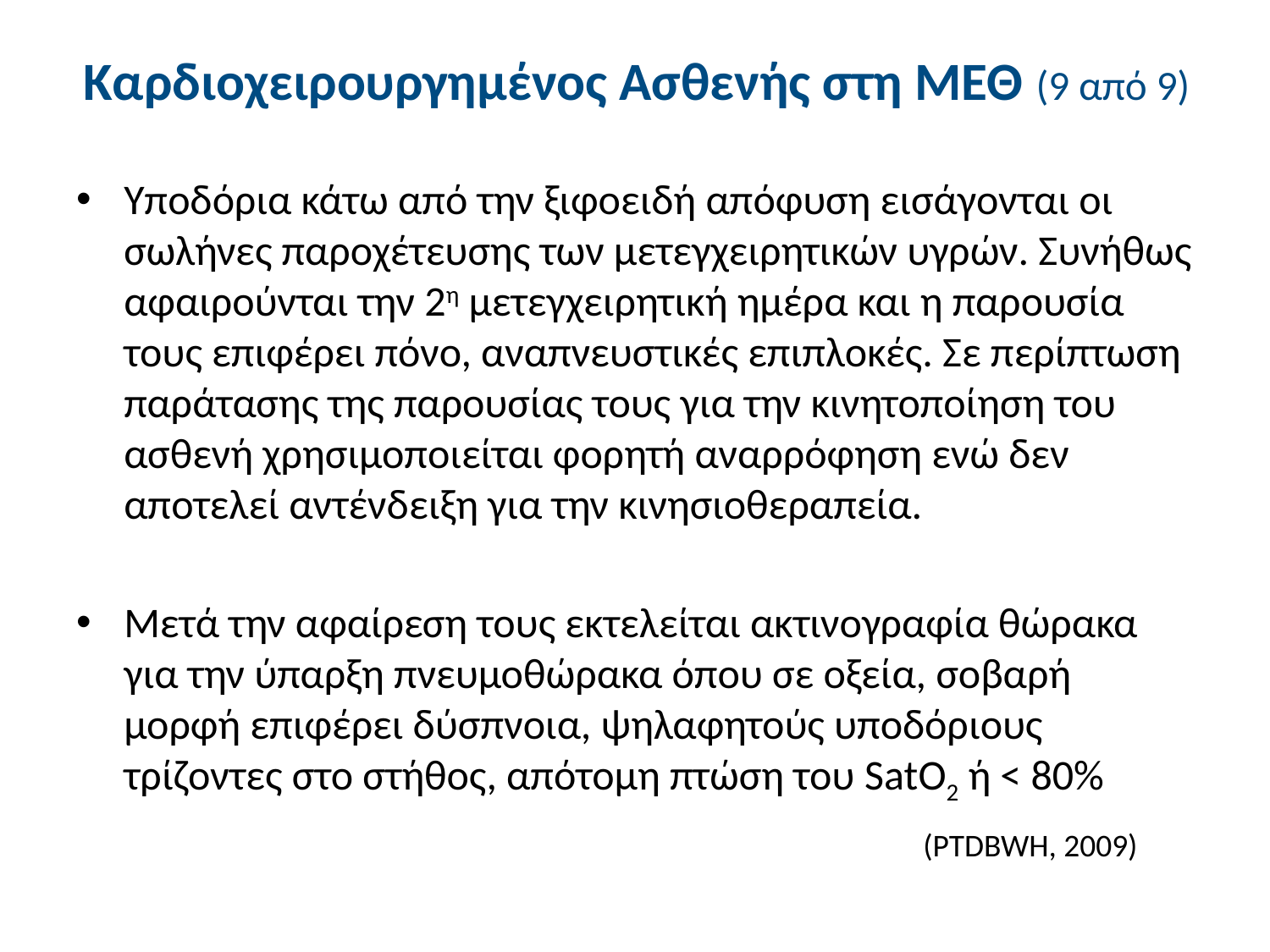

# Καρδιοχειρουργημένος Ασθενής στη ΜΕΘ (9 από 9)
Υποδόρια κάτω από την ξιφοειδή απόφυση εισάγονται οι σωλήνες παροχέτευσης των μετεγχειρητικών υγρών. Συνήθως αφαιρούνται την 2η μετεγχειρητική ημέρα και η παρουσία τους επιφέρει πόνο, αναπνευστικές επιπλοκές. Σε περίπτωση παράτασης της παρουσίας τους για την κινητοποίηση του ασθενή χρησιμοποιείται φορητή αναρρόφηση ενώ δεν αποτελεί αντένδειξη για την κινησιοθεραπεία.

Μετά την αφαίρεση τους εκτελείται ακτινογραφία θώρακα για την ύπαρξη πνευμοθώρακα όπου σε οξεία, σοβαρή μορφή επιφέρει δύσπνοια, ψηλαφητούς υποδόριους τρίζοντες στο στήθος, απότομη πτώση του SatO2 ή < 80%
(PTDBWH, 2009)